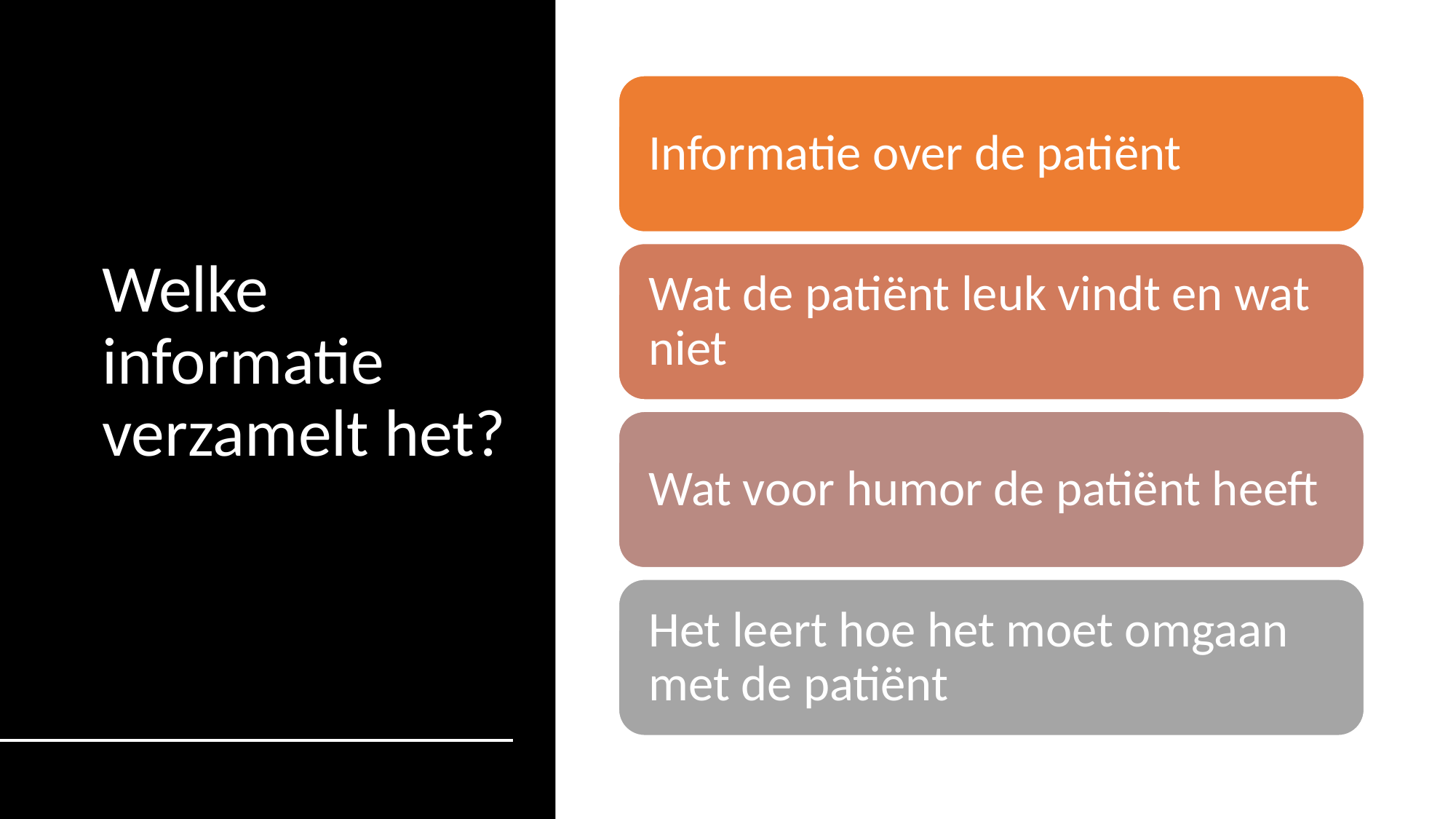

# Welke informatie verzamelt het?
Informatie over de patiënt
Wat de patiënt leuk vindt en wat niet
Wat voor humor de patiënt heeft
Het leert hoe het moet omgaan met de patiënt